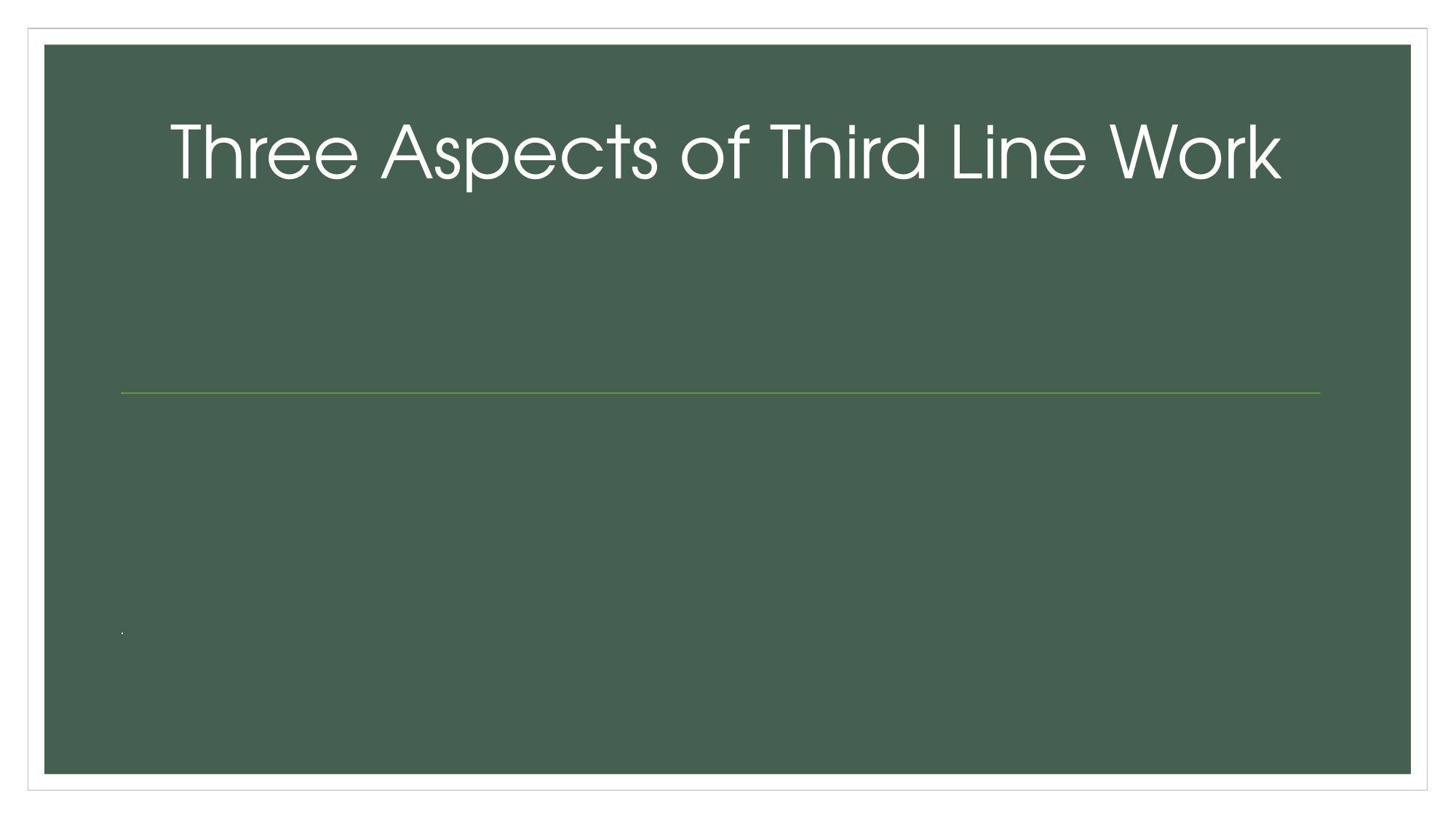

# Three Aspects of Third Line Work
Work for the sake of the Work